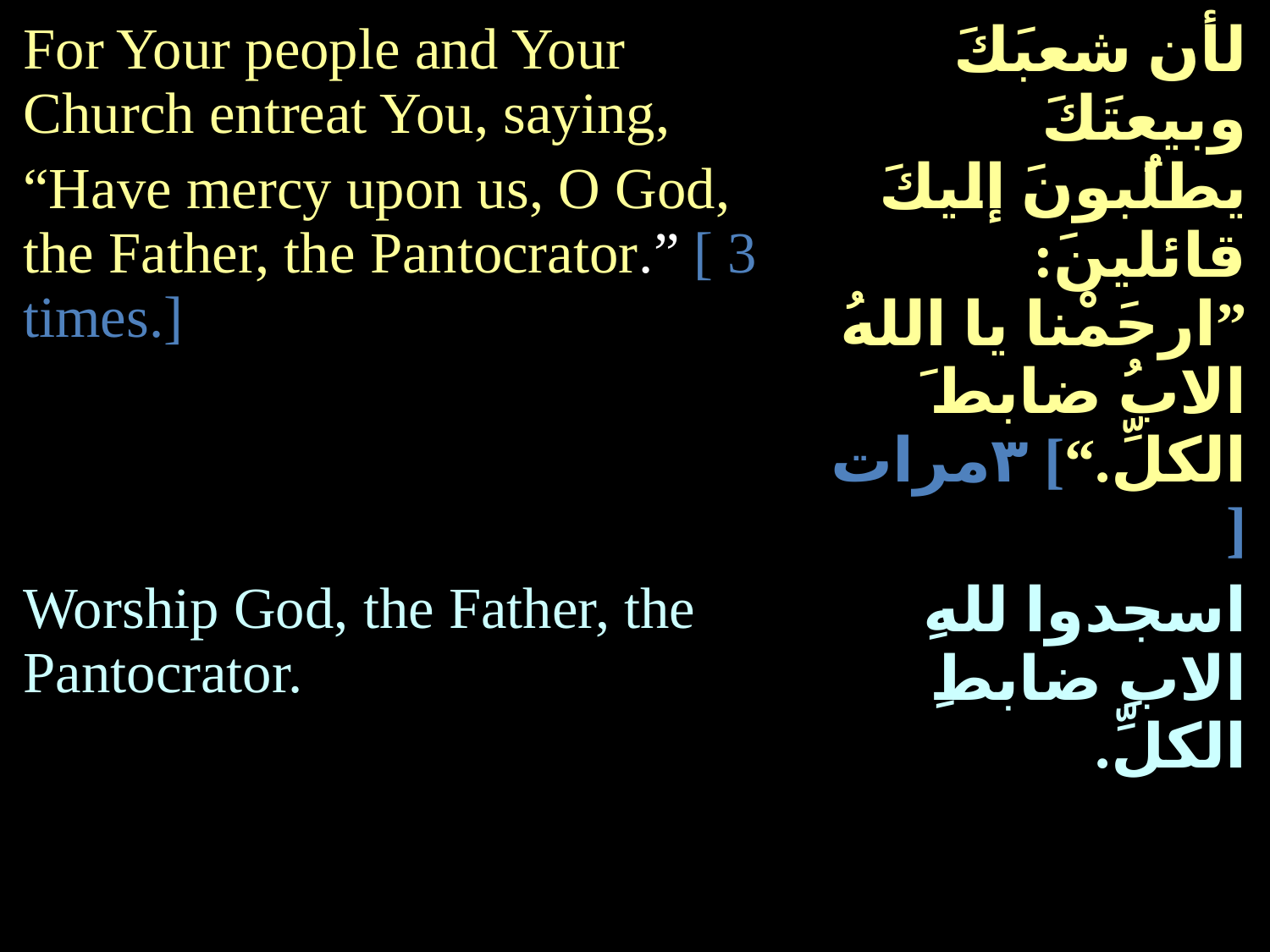

| For Your people and Your Church entreat You, saying, “Have mercy upon us, O God, the Father, the Pantocrator.” [ 3 times.] | لأن شعبَكَ وبيعتَكَ يطلُبونَ إليكَ قائلينَ: ”ارحَمْنا يا اللهُ الابُ ضابط َ الكلِّ.“] ٣مرات [ |
| --- | --- |
| Worship God, the Father, the Pantocrator. | اسجدوا للهِ الابِ ضابطِ الكلِّ. |